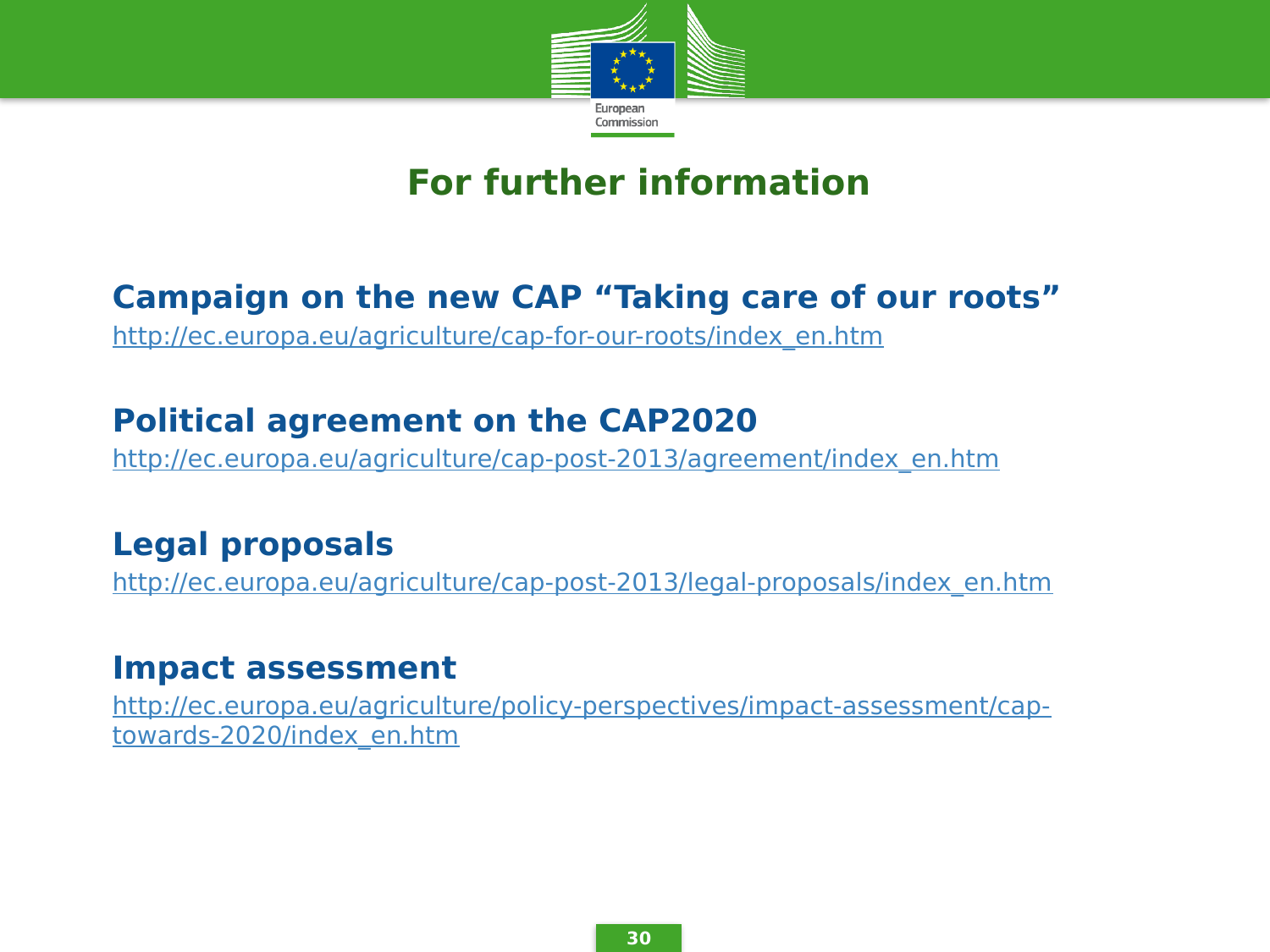

# For further information

Campaign on the new CAP “Taking care of our roots”
http://ec.europa.eu/agriculture/cap-for-our-roots/index_en.htm

Political agreement on the CAP2020
http://ec.europa.eu/agriculture/cap-post-2013/agreement/index_en.htm

Legal proposals
http://ec.europa.eu/agriculture/cap-post-2013/legal-proposals/index_en.htm

Impact assessment
http://ec.europa.eu/agriculture/policy-perspectives/impact-assessment/cap-towards-2020/index_en.htm
30